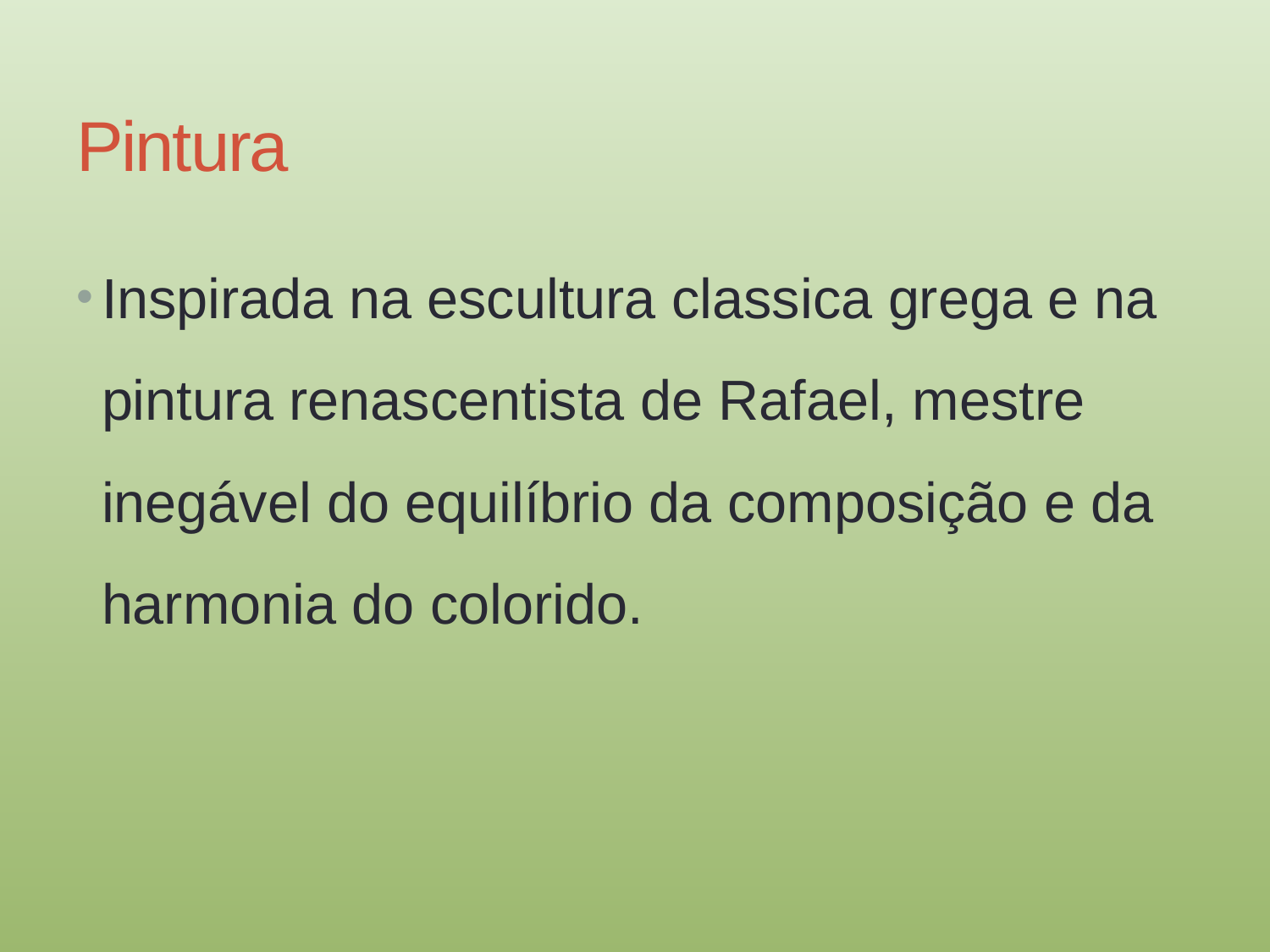

# Pintura
Inspirada na escultura classica grega e na pintura renascentista de Rafael, mestre inegável do equilíbrio da composição e da harmonia do colorido.